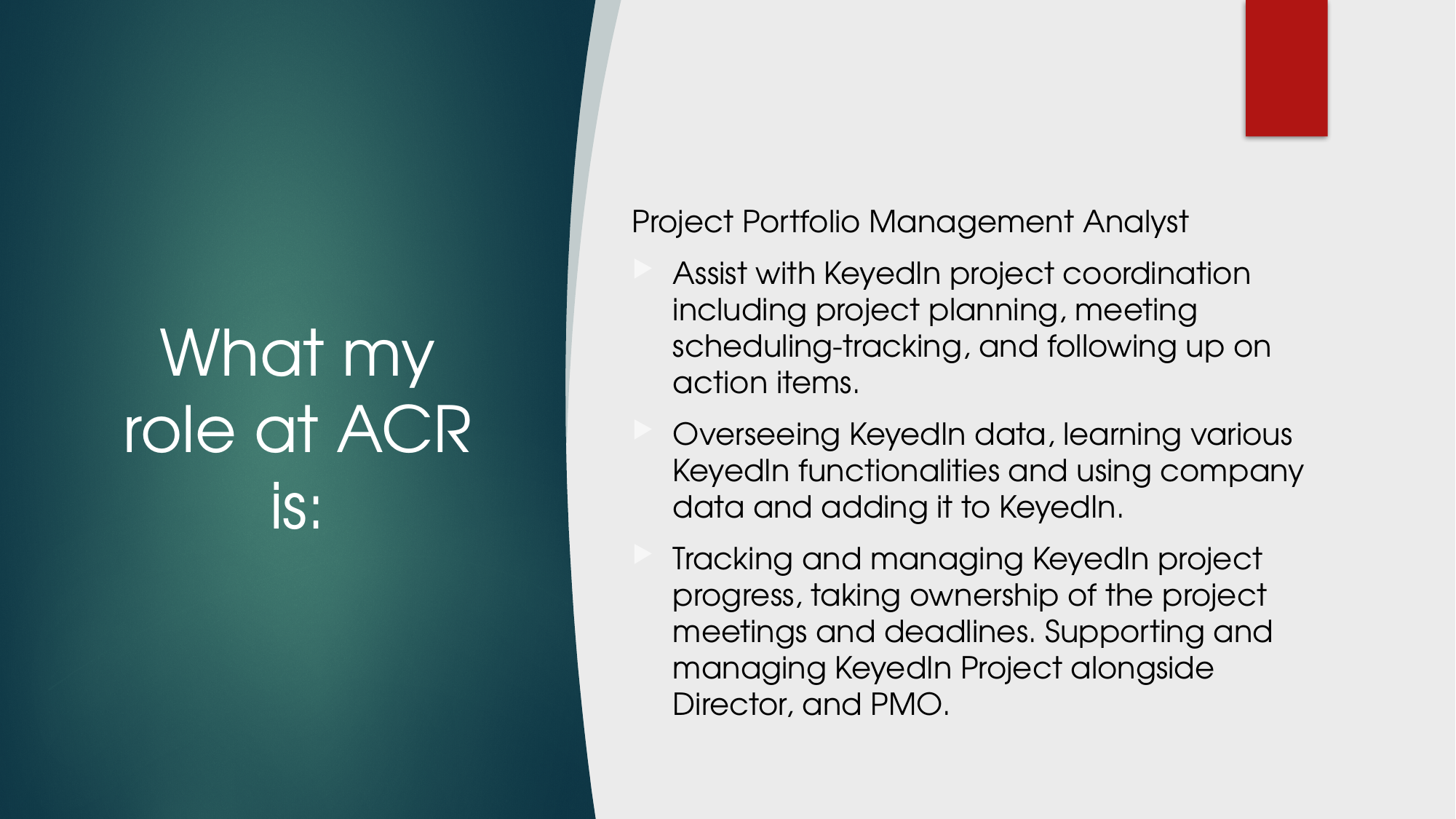

Project Portfolio Management Analyst
Assist with KeyedIn project coordination including project planning, meeting scheduling-tracking, and following up on action items.
Overseeing KeyedIn data, learning various KeyedIn functionalities and using company data and adding it to KeyedIn.
Tracking and managing KeyedIn project progress, taking ownership of the project meetings and deadlines. Supporting and managing KeyedIn Project alongside Director, and PMO.
# What my role at ACR is: